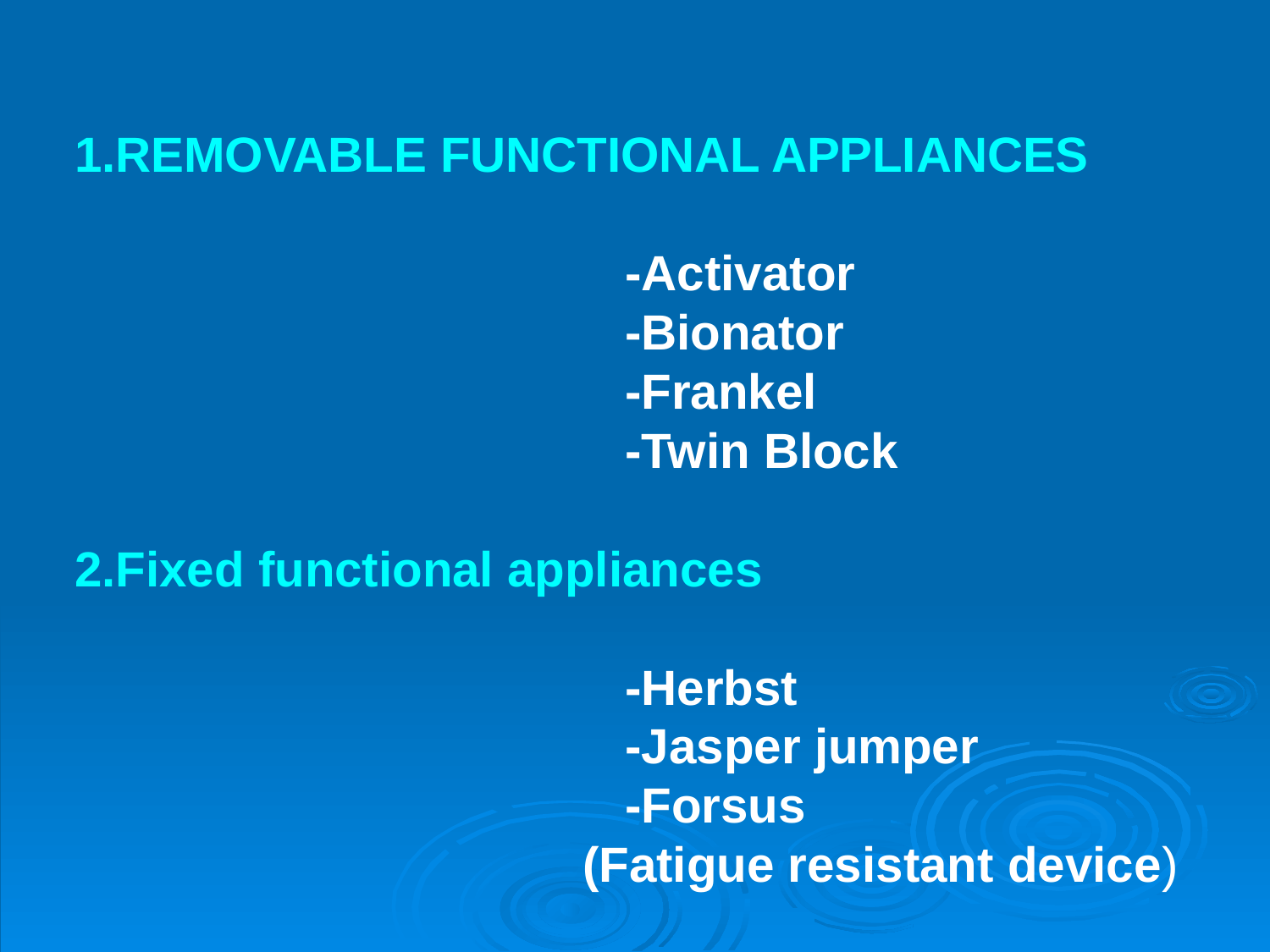

1.REMOVABLE FUNCTIONAL APPLIANCES

                                        -Activator
                                        -Bionator
                                        -Frankel
                                        -Twin Block

2.Fixed functional appliances

                                        -Herbst
                                        -Jasper jumper
                                        -Forsus
				(Fatigue resistant device)